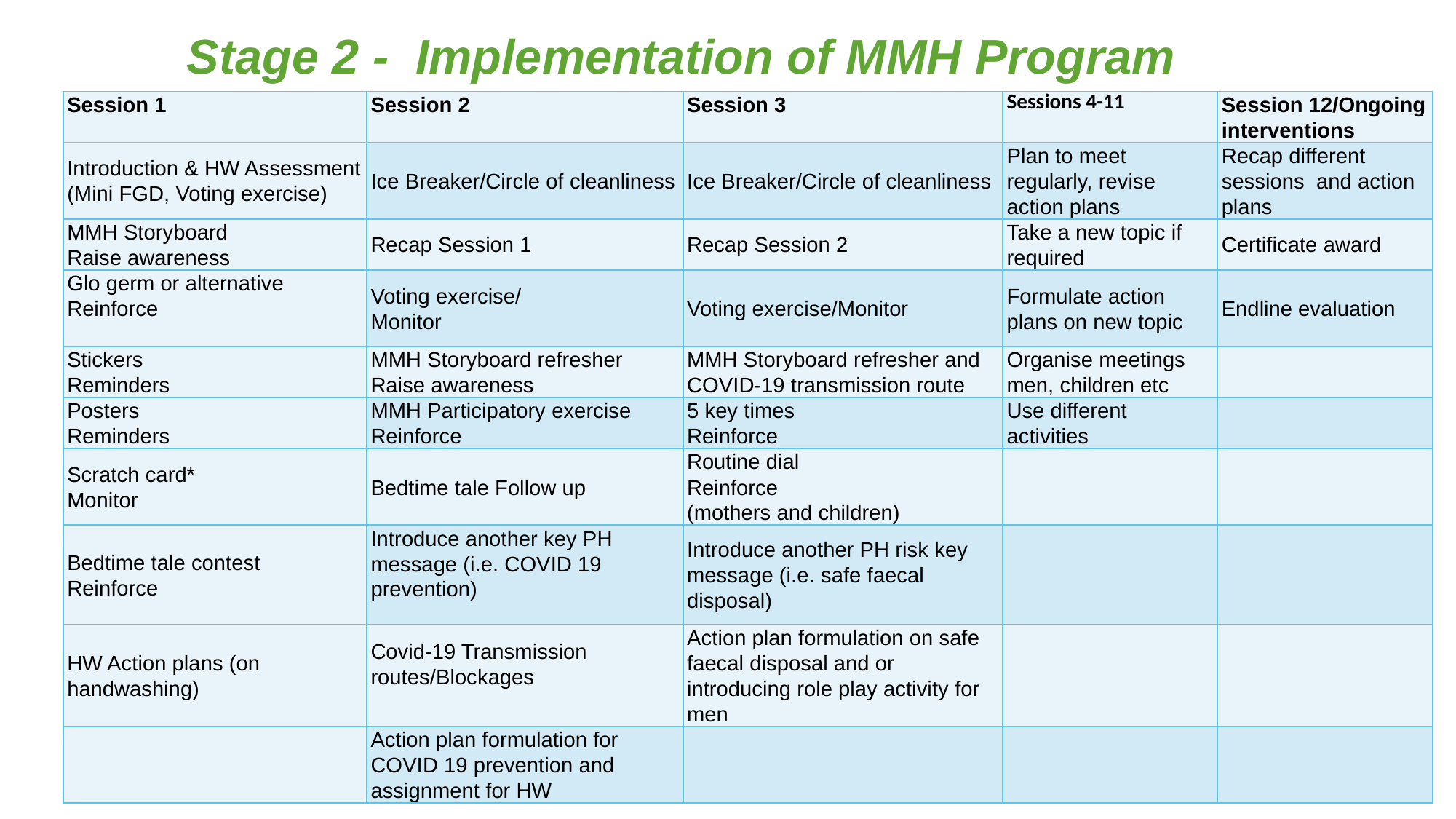

# Stage 2 -  Implementation of MMH Program
| Session 1 | Session 2 | Session 3 | Sessions 4-11 | Session 12/Ongoing interventions |
| --- | --- | --- | --- | --- |
| Introduction & HW Assessment (Mini FGD, Voting exercise) | Ice Breaker/Circle of cleanliness | Ice Breaker/Circle of cleanliness | Plan to meet regularly, revise action plans | Recap different sessions and action plans |
| MMH Storyboard Raise awareness | Recap Session 1 | Recap Session 2 | Take a new topic if required | Certificate award |
| Glo germ or alternative Reinforce | Voting exercise/ Monitor | Voting exercise/Monitor | Formulate action plans on new topic | Endline evaluation |
| Stickers Reminders | MMH Storyboard refresher Raise awareness | MMH Storyboard refresher and COVID-19 transmission route | Organise meetings men, children etc |  |
| Posters Reminders | MMH Participatory exercise Reinforce | 5 key times Reinforce | Use different activities |  |
| Scratch card\* Monitor | Bedtime tale Follow up | Routine dial Reinforce (mothers and children) |  |  |
| Bedtime tale contest Reinforce | Introduce another key PH message (i.e. COVID 19 prevention) | Introduce another PH risk key message (i.e. safe faecal disposal) |  |  |
| HW Action plans (on handwashing) | Covid-19 Transmission routes/Blockages | Action plan formulation on safe faecal disposal and or introducing role play activity for men |  |  |
|  | Action plan formulation for COVID 19 prevention and assignment for HW |  |  |  |